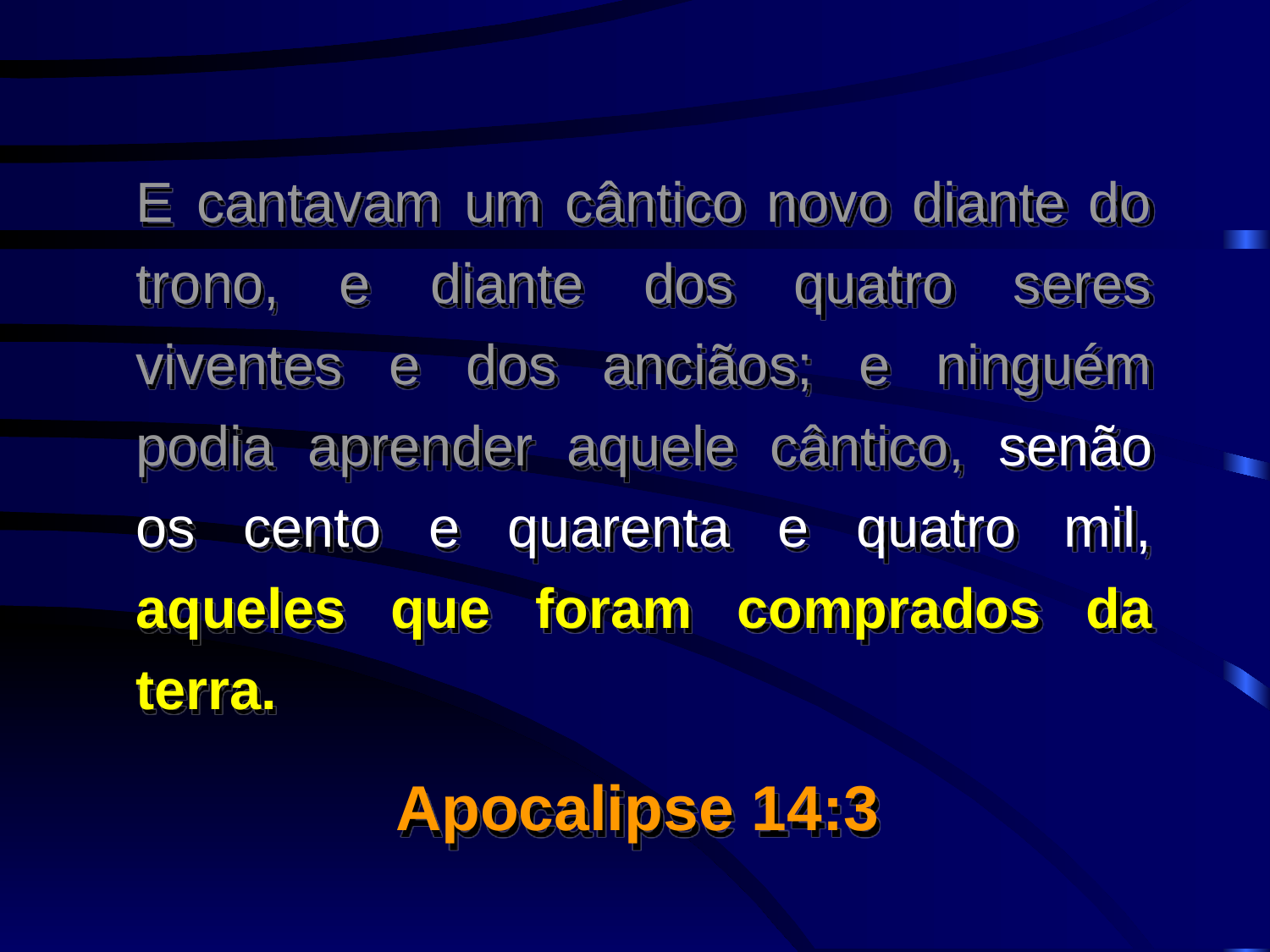

E cantavam um cântico novo diante do trono, e diante dos quatro seres viventes e dos anciãos; e ninguém podia aprender aquele cântico, senão os cento e quarenta e quatro mil, aqueles que foram comprados da terra.
Apocalipse 14:3